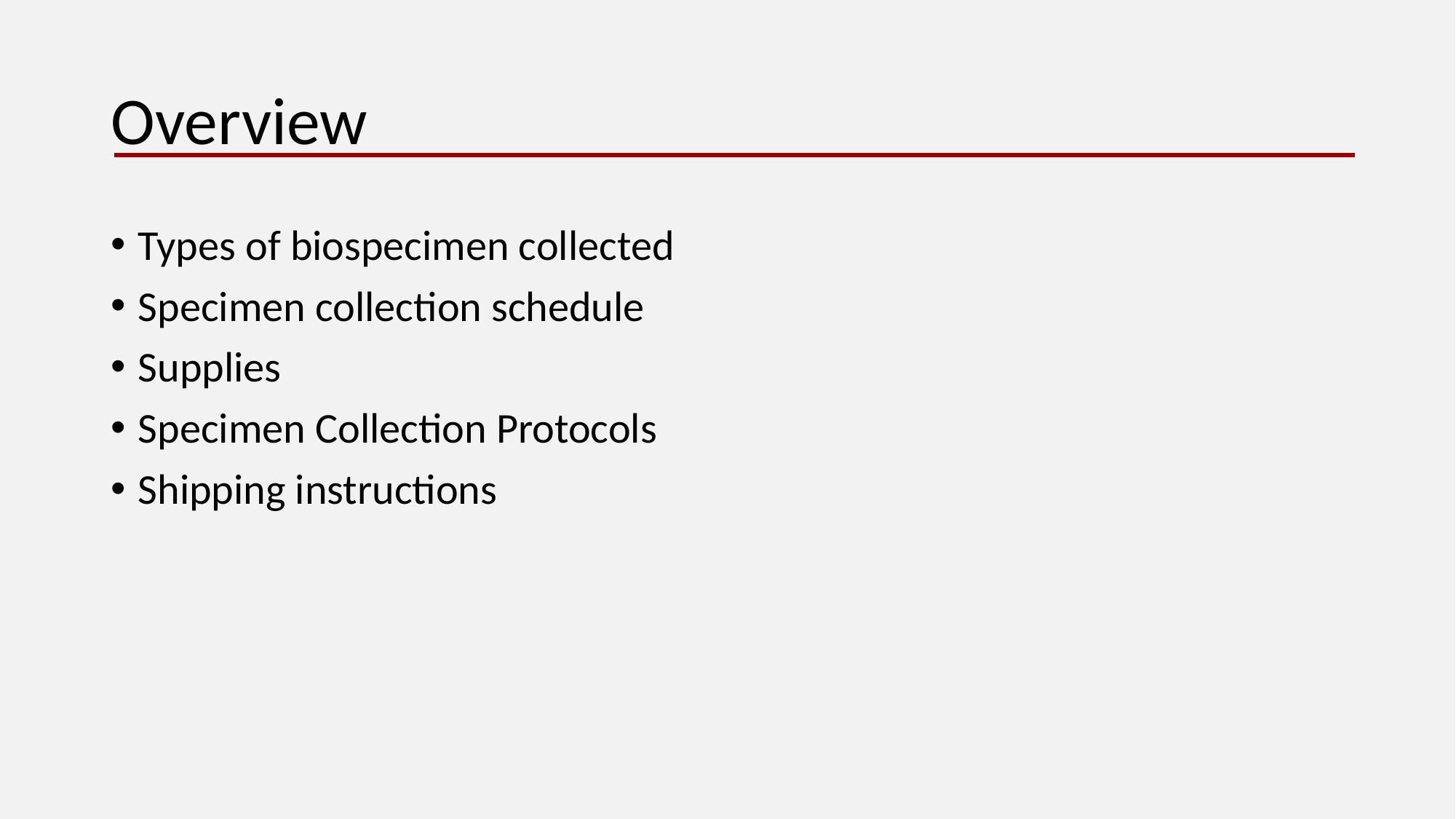

# Overview
Types of biospecimen collected
Specimen collection schedule
Supplies
Specimen Collection Protocols
Shipping instructions